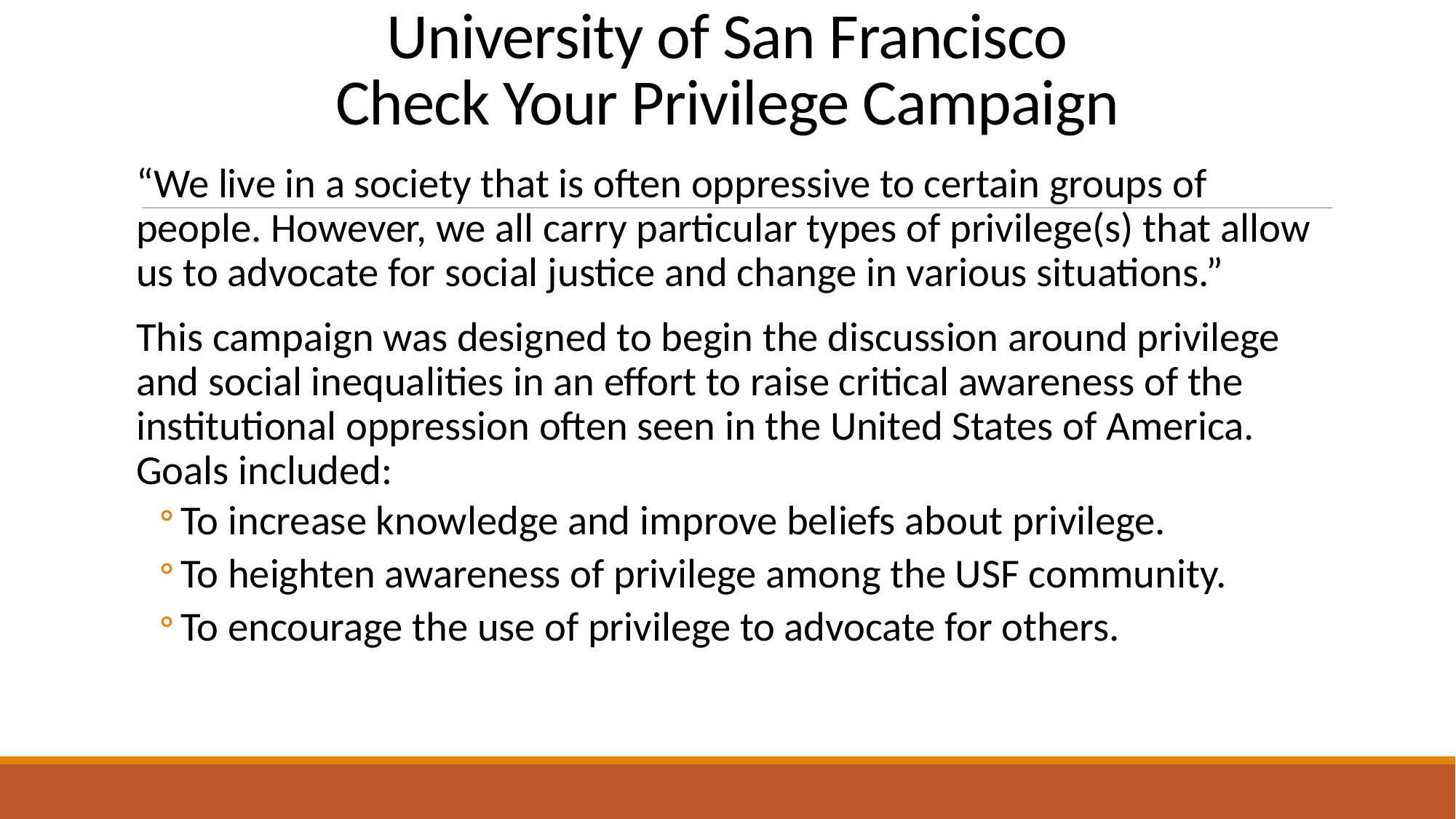

# University of San Francisco Check Your Privilege Campaign
“We live in a society that is often oppressive to certain groups of people. However, we all carry particular types of privilege(s) that allow us to advocate for social justice and change in various situations.”
This campaign was designed to begin the discussion around privilege and social inequalities in an effort to raise critical awareness of the institutional oppression often seen in the United States of America. Goals included:
To increase knowledge and improve beliefs about privilege.
To heighten awareness of privilege among the USF community.
To encourage the use of privilege to advocate for others.